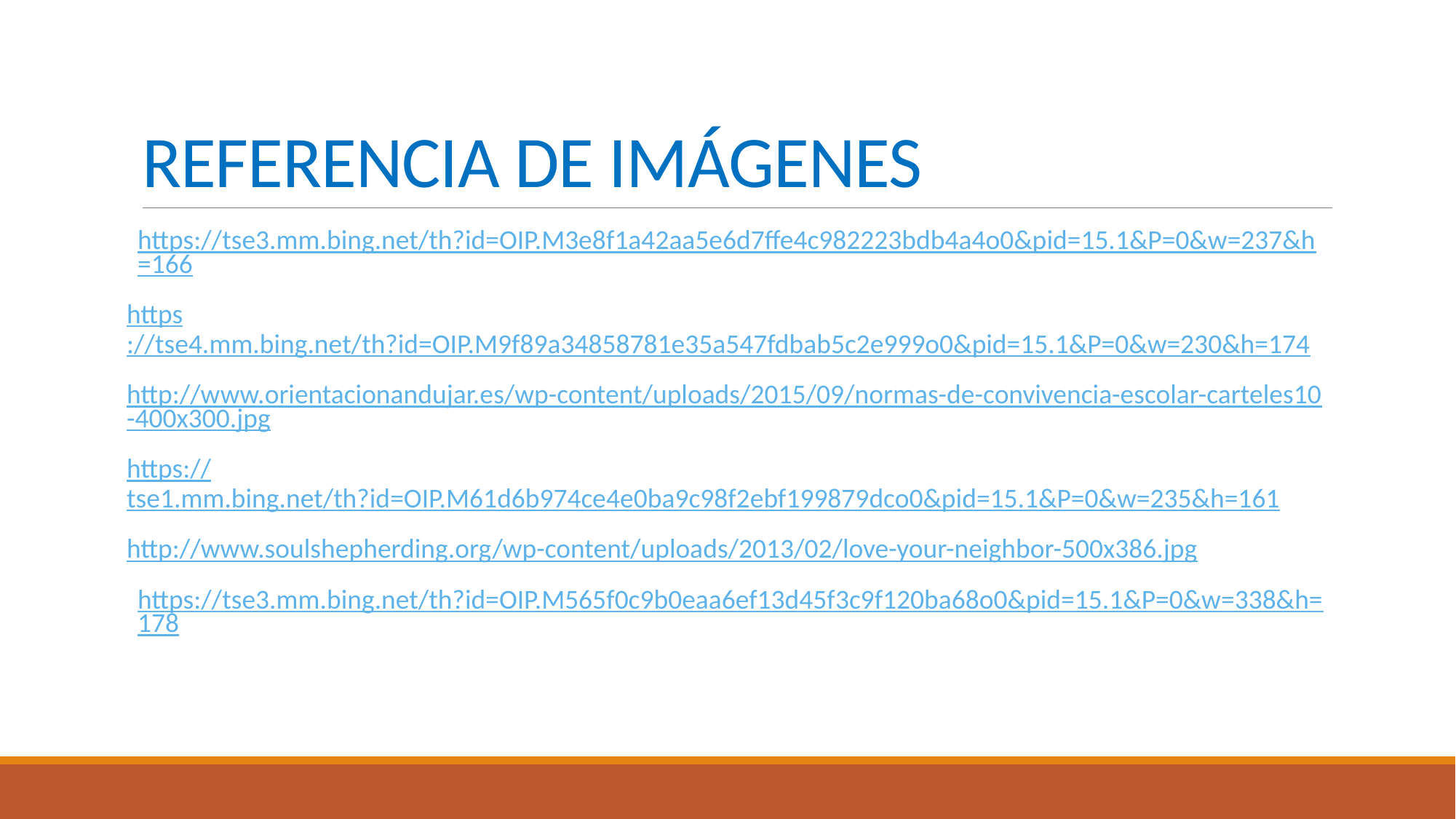

# REFERENCIA DE IMÁGENES
https://tse3.mm.bing.net/th?id=OIP.M3e8f1a42aa5e6d7ffe4c982223bdb4a4o0&pid=15.1&P=0&w=237&h=166
https://tse4.mm.bing.net/th?id=OIP.M9f89a34858781e35a547fdbab5c2e999o0&pid=15.1&P=0&w=230&h=174
http://www.orientacionandujar.es/wp-content/uploads/2015/09/normas-de-convivencia-escolar-carteles10-400x300.jpg
https://tse1.mm.bing.net/th?id=OIP.M61d6b974ce4e0ba9c98f2ebf199879dco0&pid=15.1&P=0&w=235&h=161
http://www.soulshepherding.org/wp-content/uploads/2013/02/love-your-neighbor-500x386.jpg
https://tse3.mm.bing.net/th?id=OIP.M565f0c9b0eaa6ef13d45f3c9f120ba68o0&pid=15.1&P=0&w=338&h=178